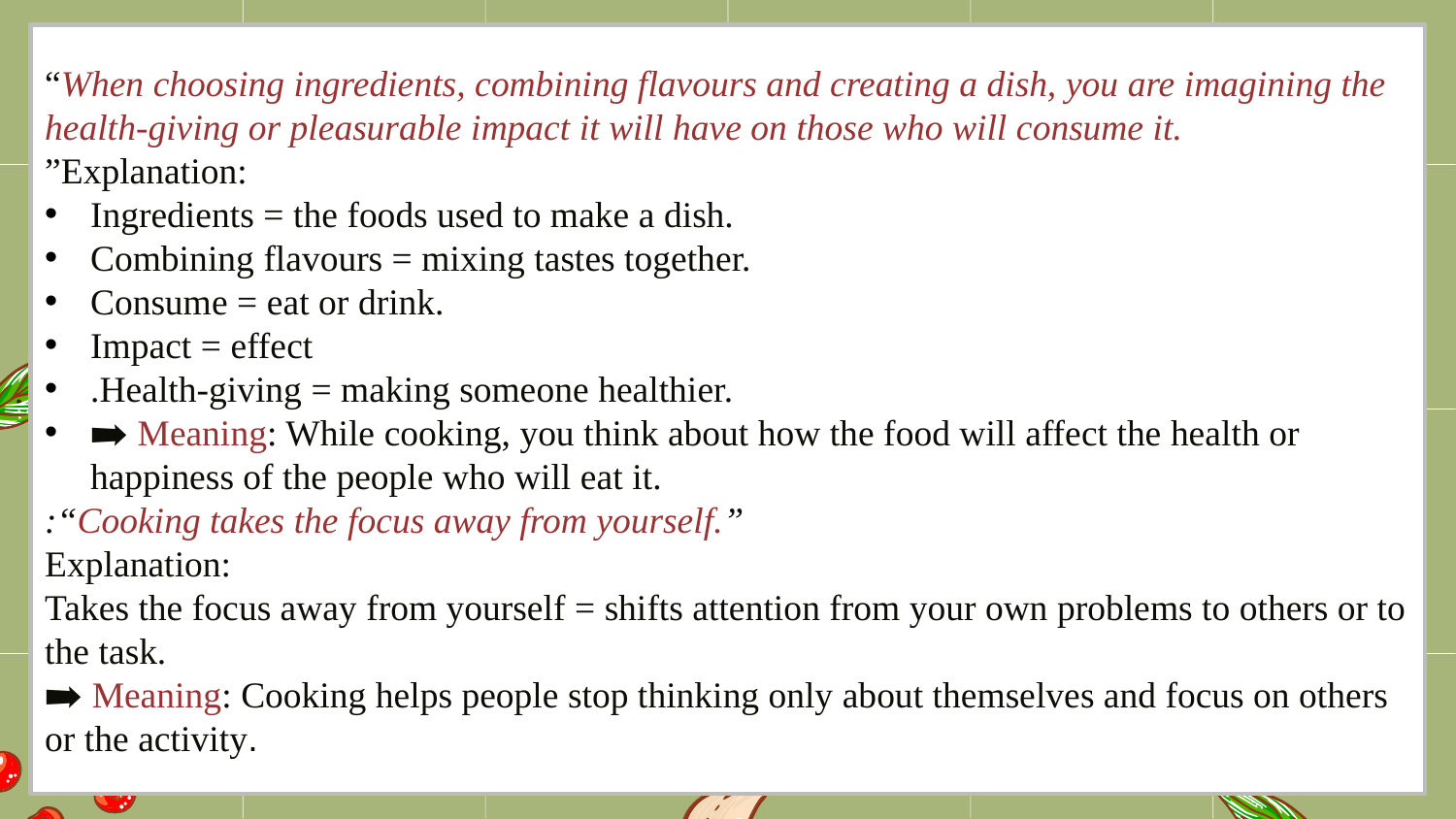

“When choosing ingredients, combining flavours and creating a dish, you are imagining the health-giving or pleasurable impact it will have on those who will consume it.
”Explanation:
Ingredients = the foods used to make a dish.
Combining flavours = mixing tastes together.
Consume = eat or drink.
Impact = effect
.Health-giving = making someone healthier.
➡️ Meaning: While cooking, you think about how the food will affect the health or happiness of the people who will eat it.
:“Cooking takes the focus away from yourself.”
Explanation:
Takes the focus away from yourself = shifts attention from your own problems to others or to the task.
➡️ Meaning: Cooking helps people stop thinking only about themselves and focus on others or the activity.
#